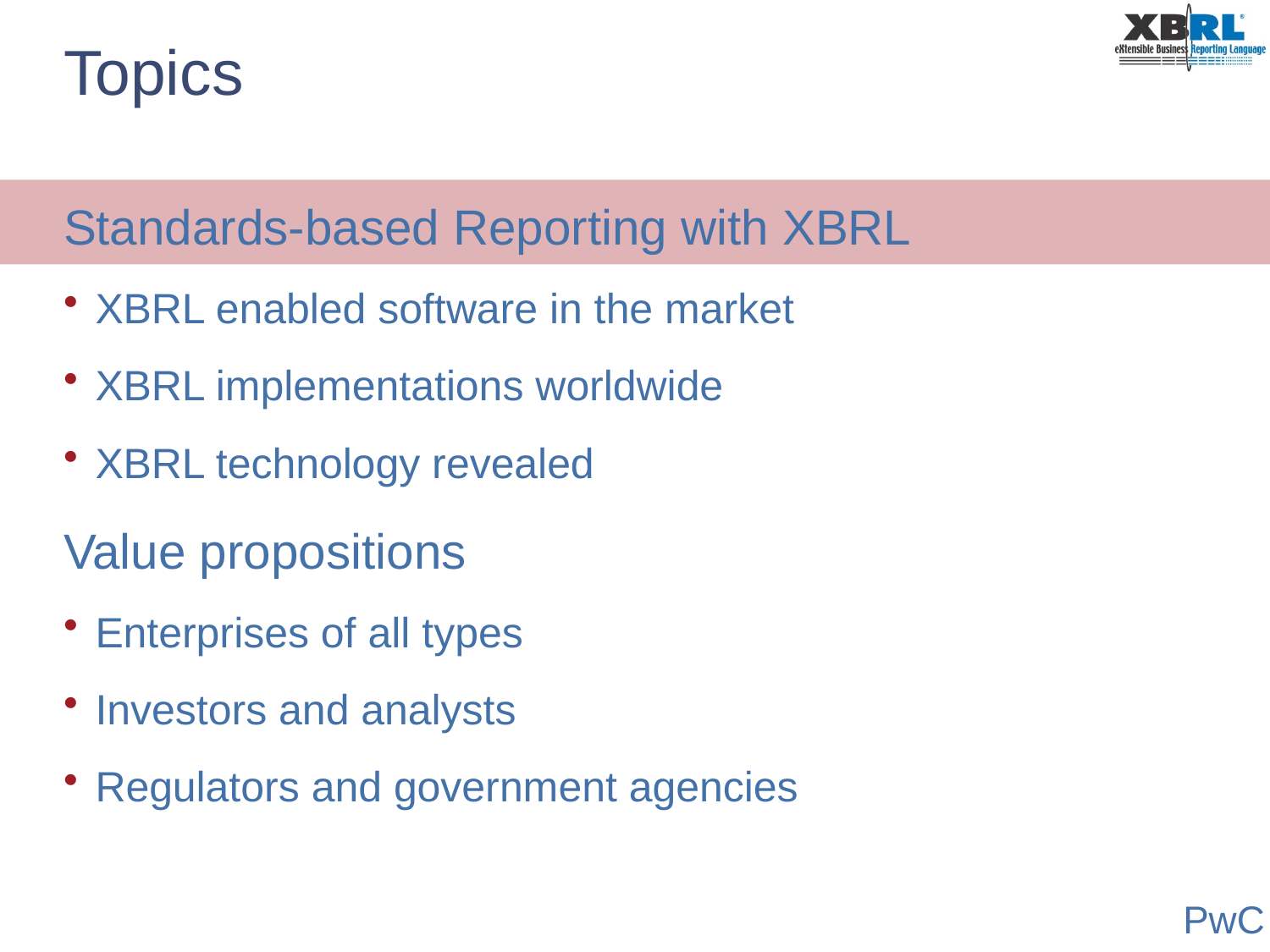

# Topics

Standards-based Reporting with XBRL
XBRL enabled software in the market
XBRL implementations worldwide
XBRL technology revealed
Value propositions
Enterprises of all types
Investors and analysts
Regulators and government agencies